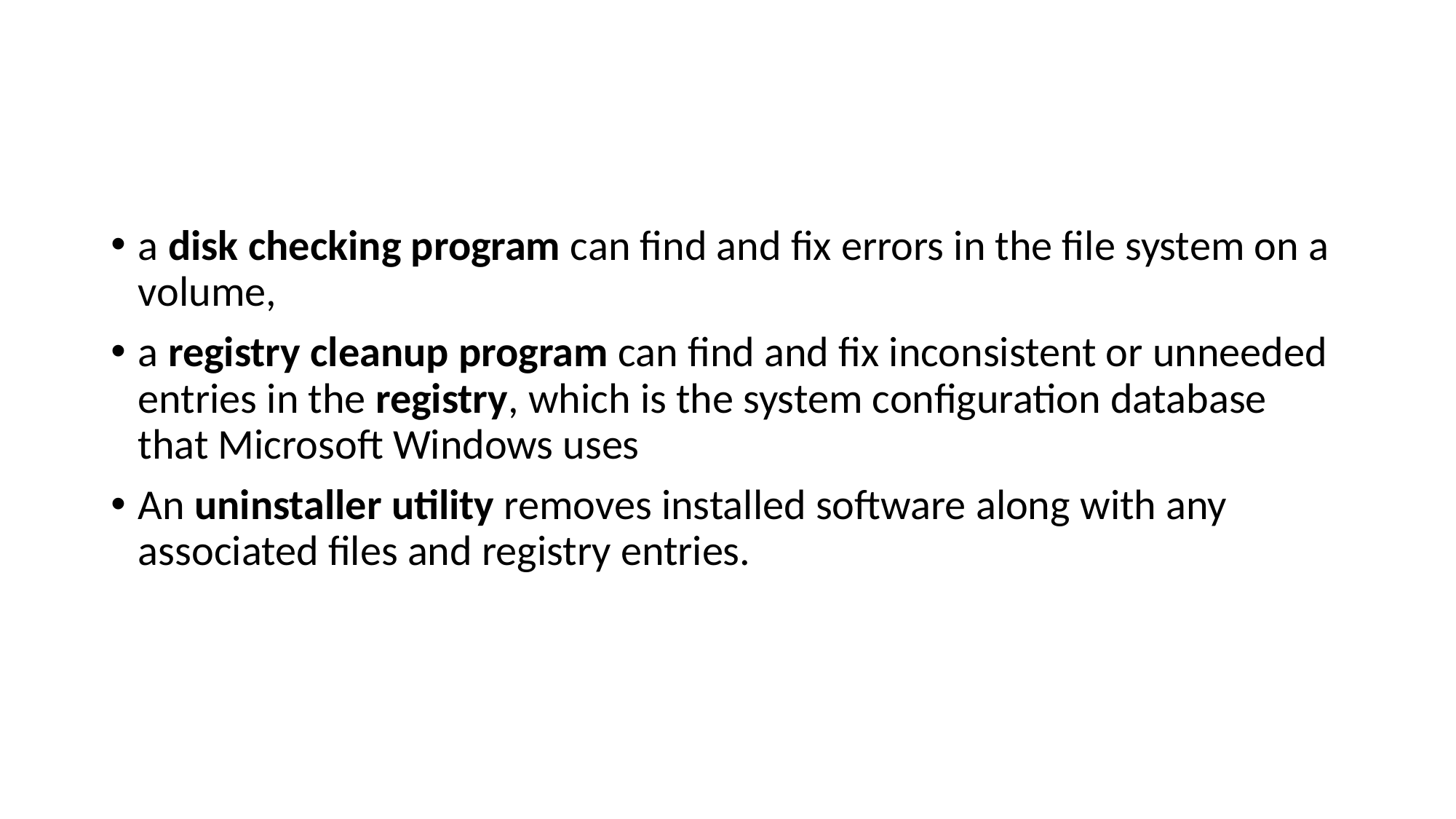

#
a disk checking program can find and fix errors in the file system on a volume,
a registry cleanup program can find and fix inconsistent or unneeded entries in the registry, which is the system configuration database that Microsoft Windows uses
An uninstaller utility removes installed software along with any associated files and registry entries.